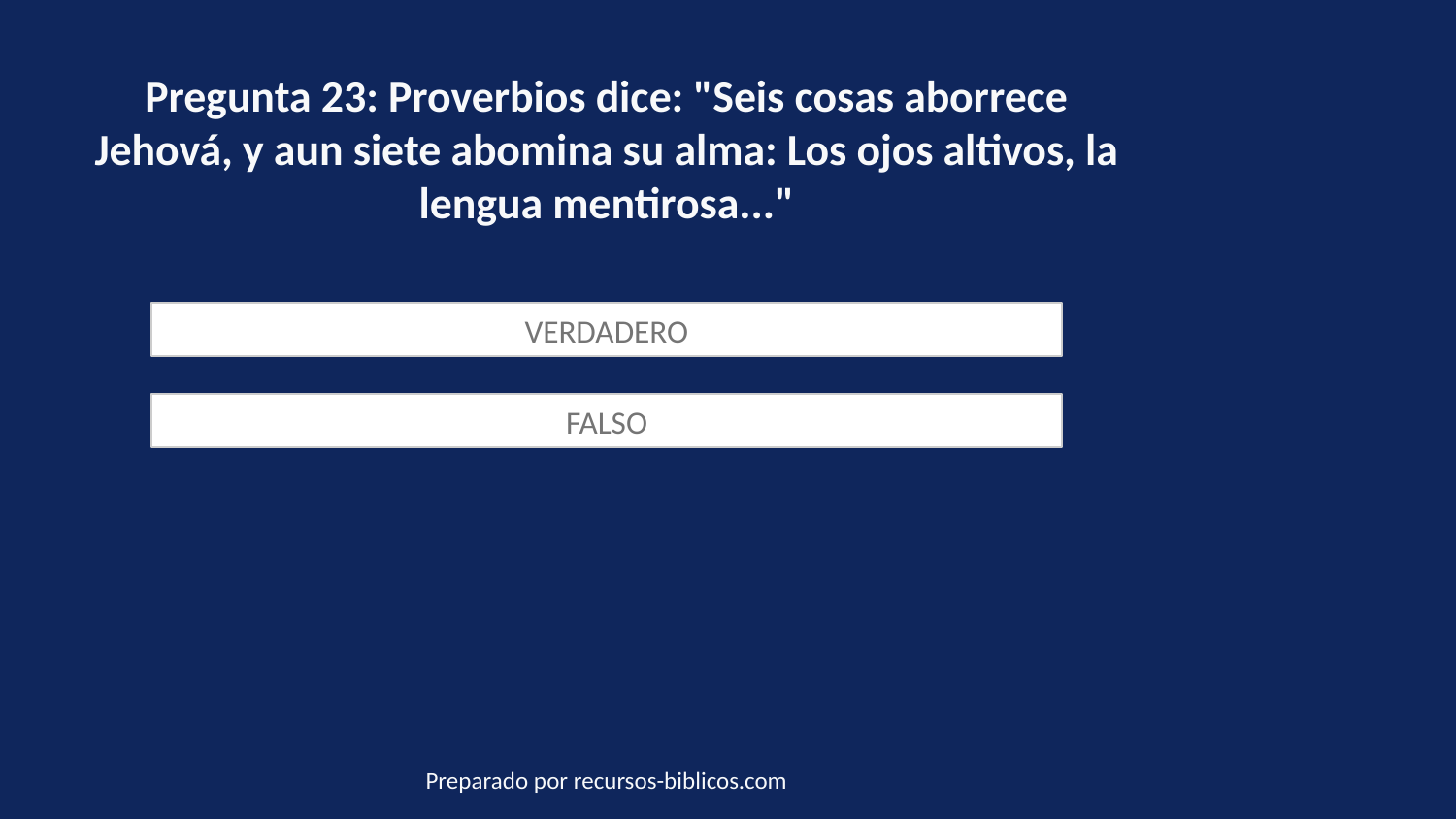

Pregunta 23: Proverbios dice: "Seis cosas aborrece Jehová, y aun siete abomina su alma: Los ojos altivos, la lengua mentirosa..."
VERDADERO
FALSO
Preparado por recursos-biblicos.com